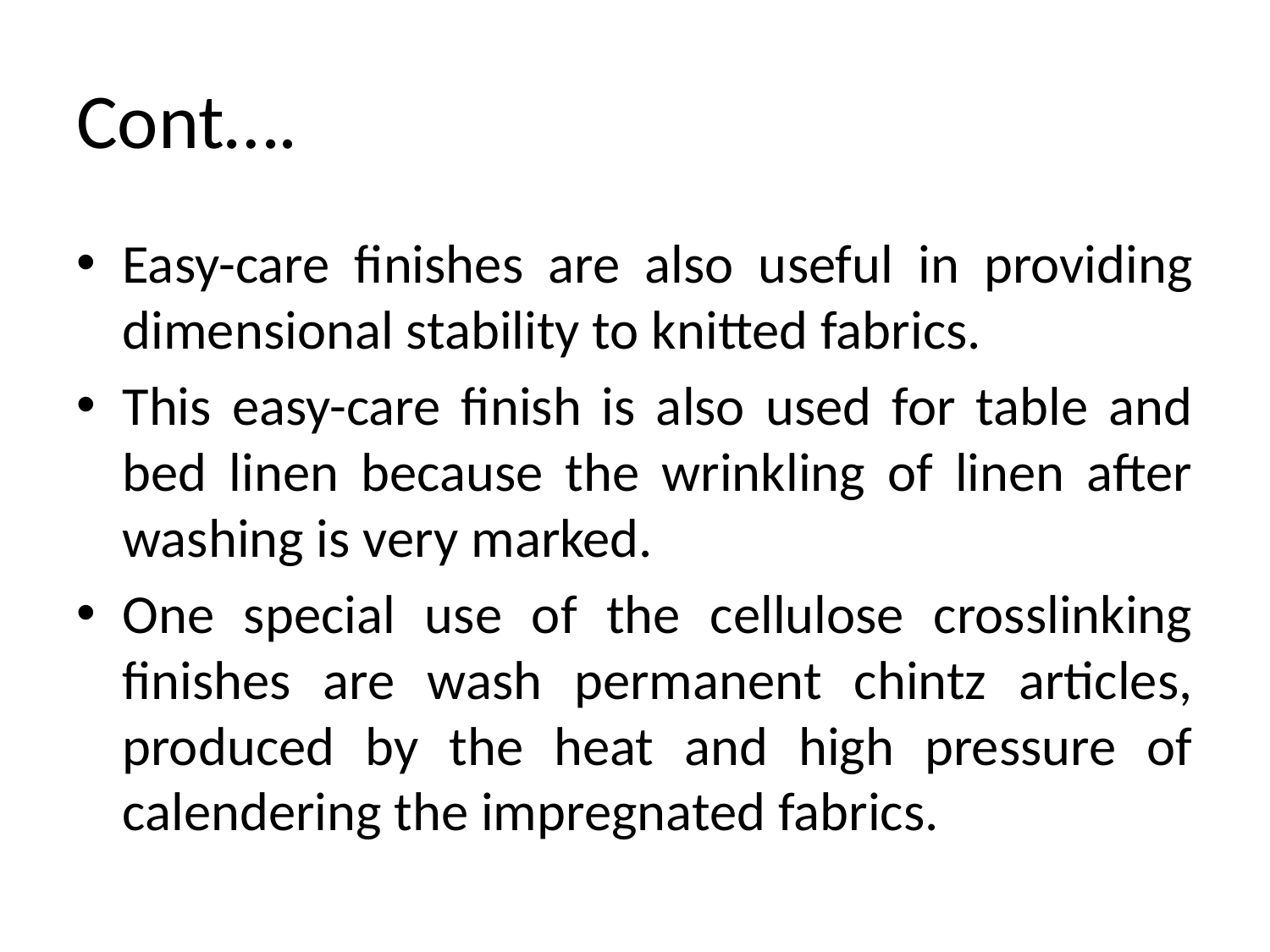

# Cont….
Easy-care finishes are also useful in providing dimensional stability to knitted fabrics.
This easy-care finish is also used for table and bed linen because the wrinkling of linen after washing is very marked.
One special use of the cellulose crosslinking finishes are wash permanent chintz articles, produced by the heat and high pressure of calendering the impregnated fabrics.